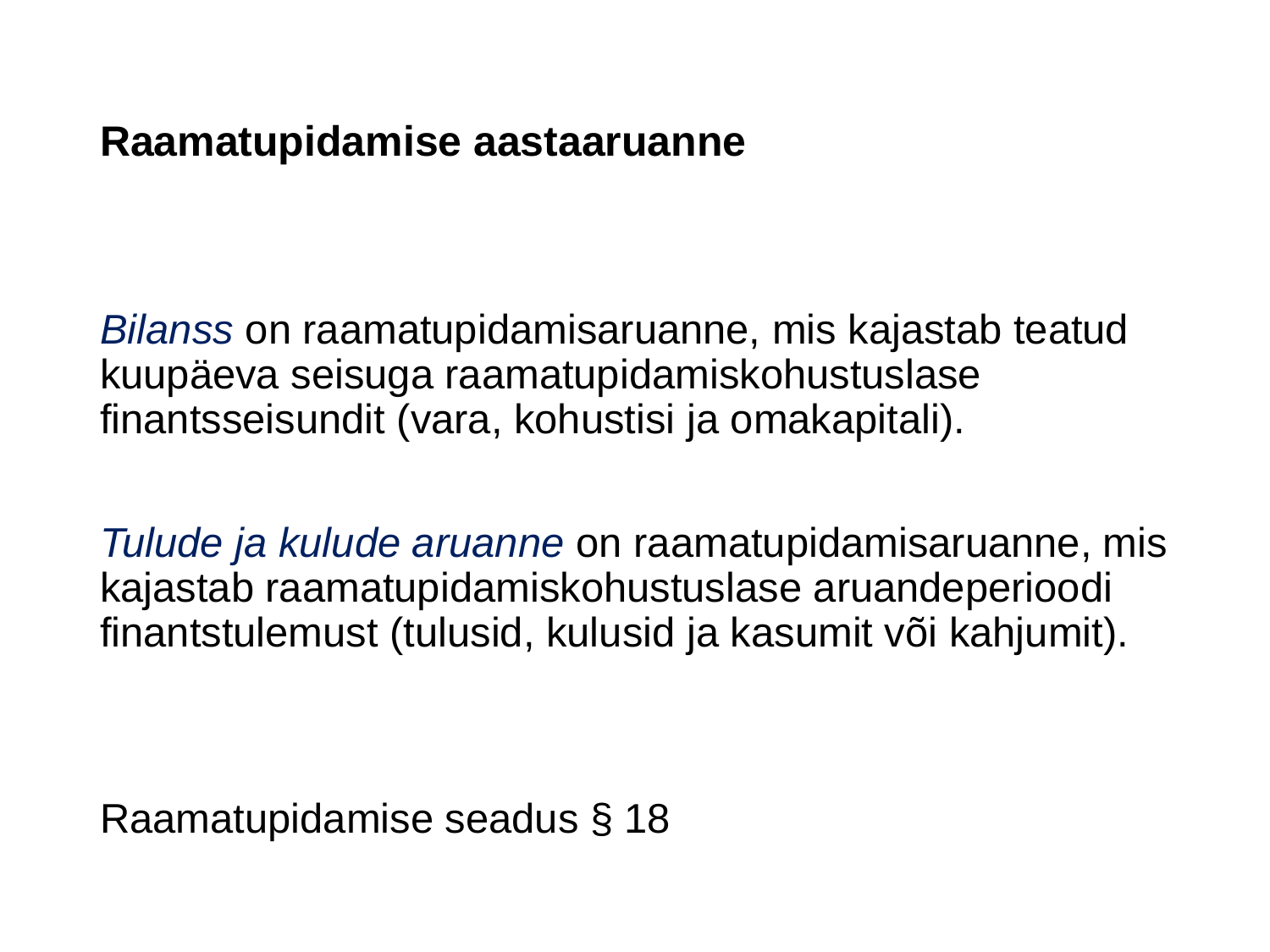

# Raamatupidamise aastaaruanne

Bilanss on raamatupidamisaruanne, mis kajastab teatud kuupäeva seisuga raamatupidamiskohustuslase finantsseisundit (vara, kohustisi ja omakapitali).

Tulude ja kulude aruanne on raamatupidamisaruanne, mis kajastab raamatupidamiskohustuslase aruandeperioodi finantstulemust (tulusid, kulusid ja kasumit või kahjumit).

Raamatupidamise seadus § 18